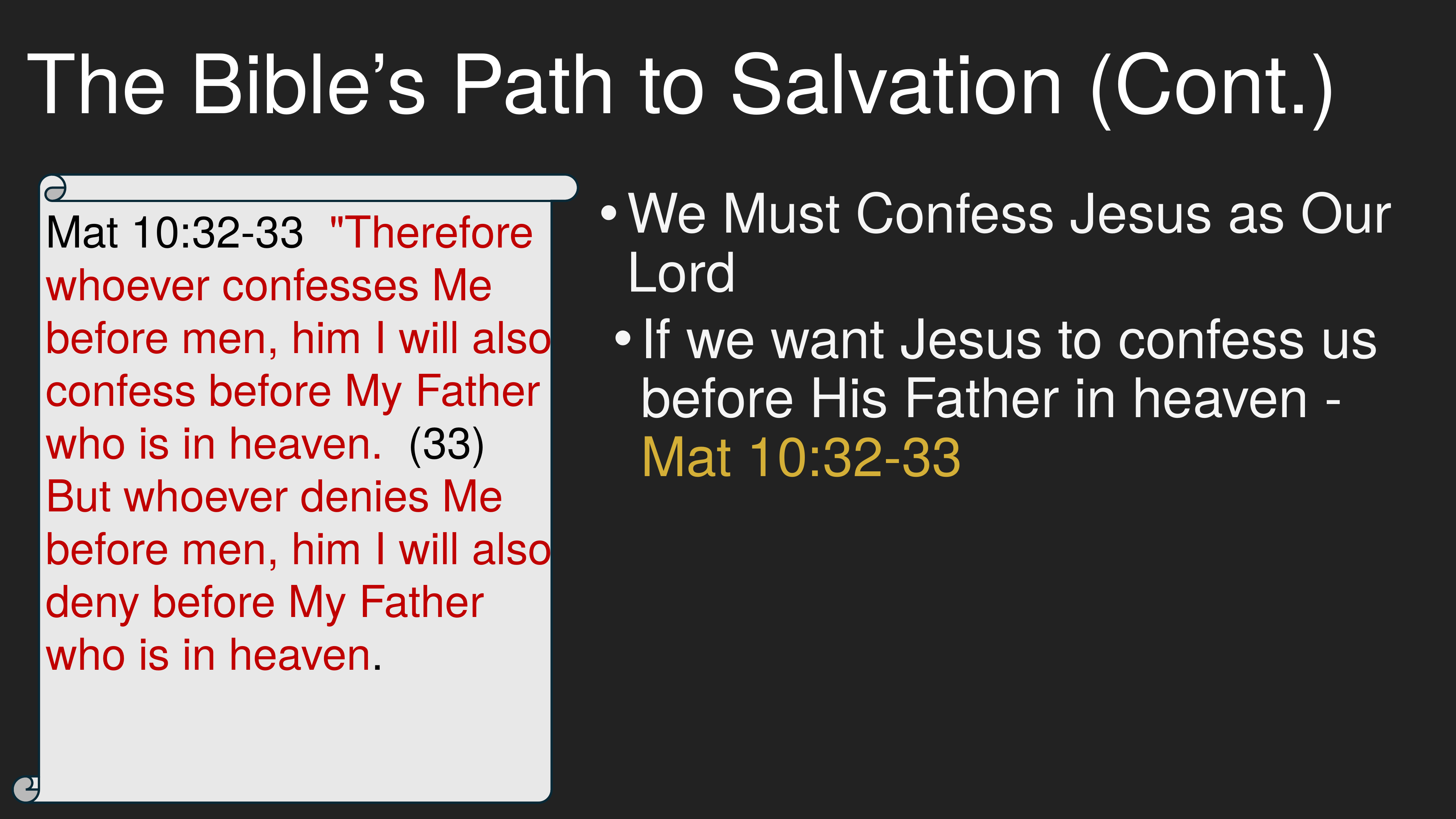

# The Bible’s Path to Salvation (Cont.)
We Must Confess Jesus as Our Lord
If we want Jesus to confess us before His Father in heaven - Mat 10:32-33
Mat 10:32-33  "Therefore whoever confesses Me before men, him I will also confess before My Father who is in heaven.  (33)  But whoever denies Me before men, him I will also deny before My Father who is in heaven.